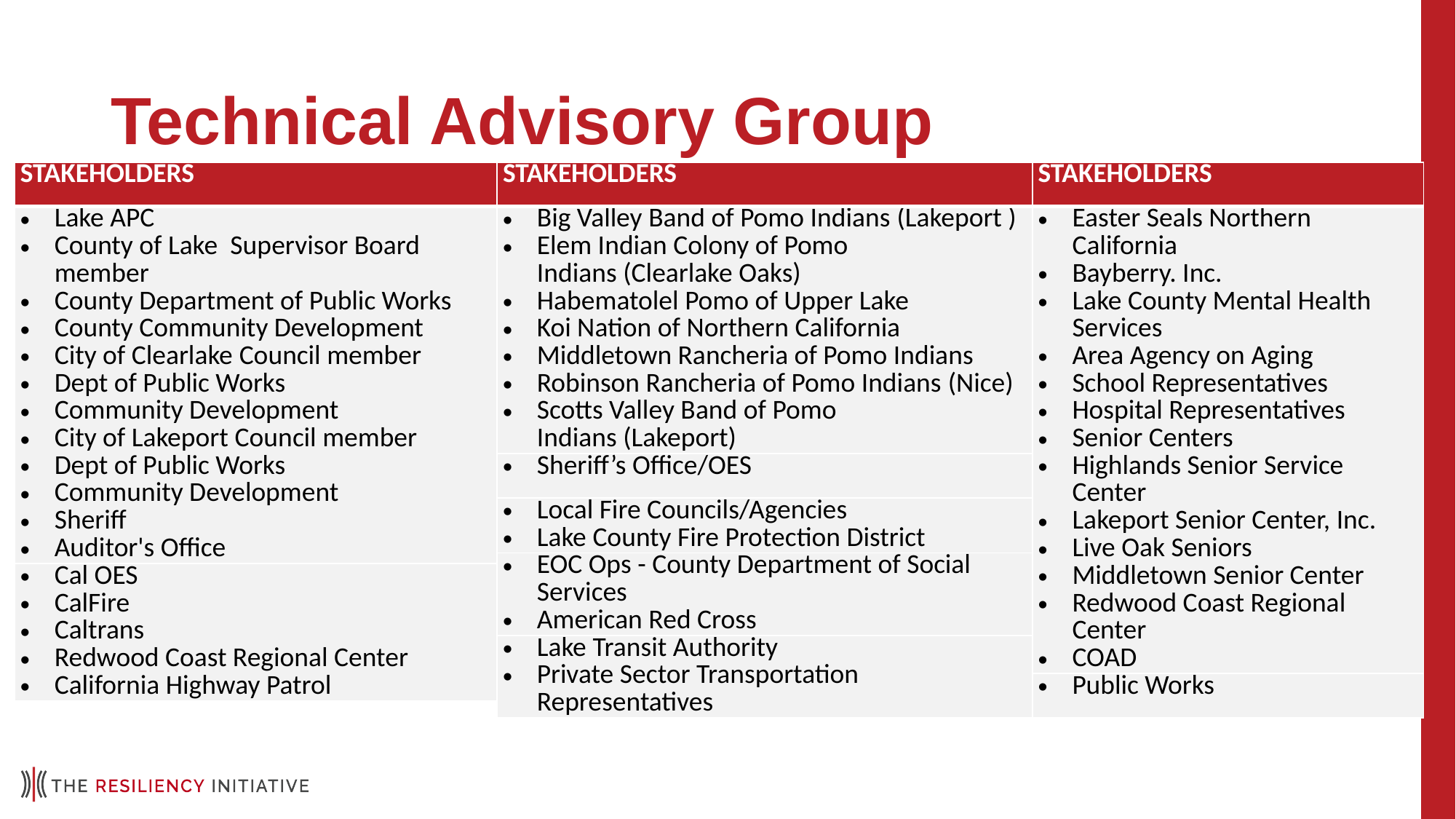

# Technical Advisory Group
| STAKEHOLDERS |
| --- |
| Lake APC  County of Lake  Supervisor Board member County Department of Public Works County Community Development City of Clearlake Council member Dept of Public Works Community Development City of Lakeport Council member Dept of Public Works Community Development Sheriff Auditor's Office |
| Cal OES CalFire Caltrans Redwood Coast Regional Center California Highway Patrol |
| STAKEHOLDERS |
| --- |
| Big Valley Band of Pomo Indians (Lakeport ) Elem Indian Colony of Pomo Indians (Clearlake Oaks) Habematolel Pomo of Upper Lake Koi Nation of Northern California Middletown Rancheria of Pomo Indians Robinson Rancheria of Pomo Indians (Nice) Scotts Valley Band of Pomo Indians (Lakeport) |
| Sheriff’s Office/OES |
| Local Fire Councils/Agencies Lake County Fire Protection District |
| EOC Ops - County Department of Social Services American Red Cross |
| Lake Transit Authority Private Sector Transportation Representatives |
| STAKEHOLDERS |
| --- |
| Easter Seals Northern California Bayberry. Inc. Lake County Mental Health Services Area Agency on Aging School Representatives Hospital Representatives Senior Centers Highlands Senior Service Center Lakeport Senior Center, Inc. Live Oak Seniors Middletown Senior Center Redwood Coast Regional Center COAD |
| Public Works |